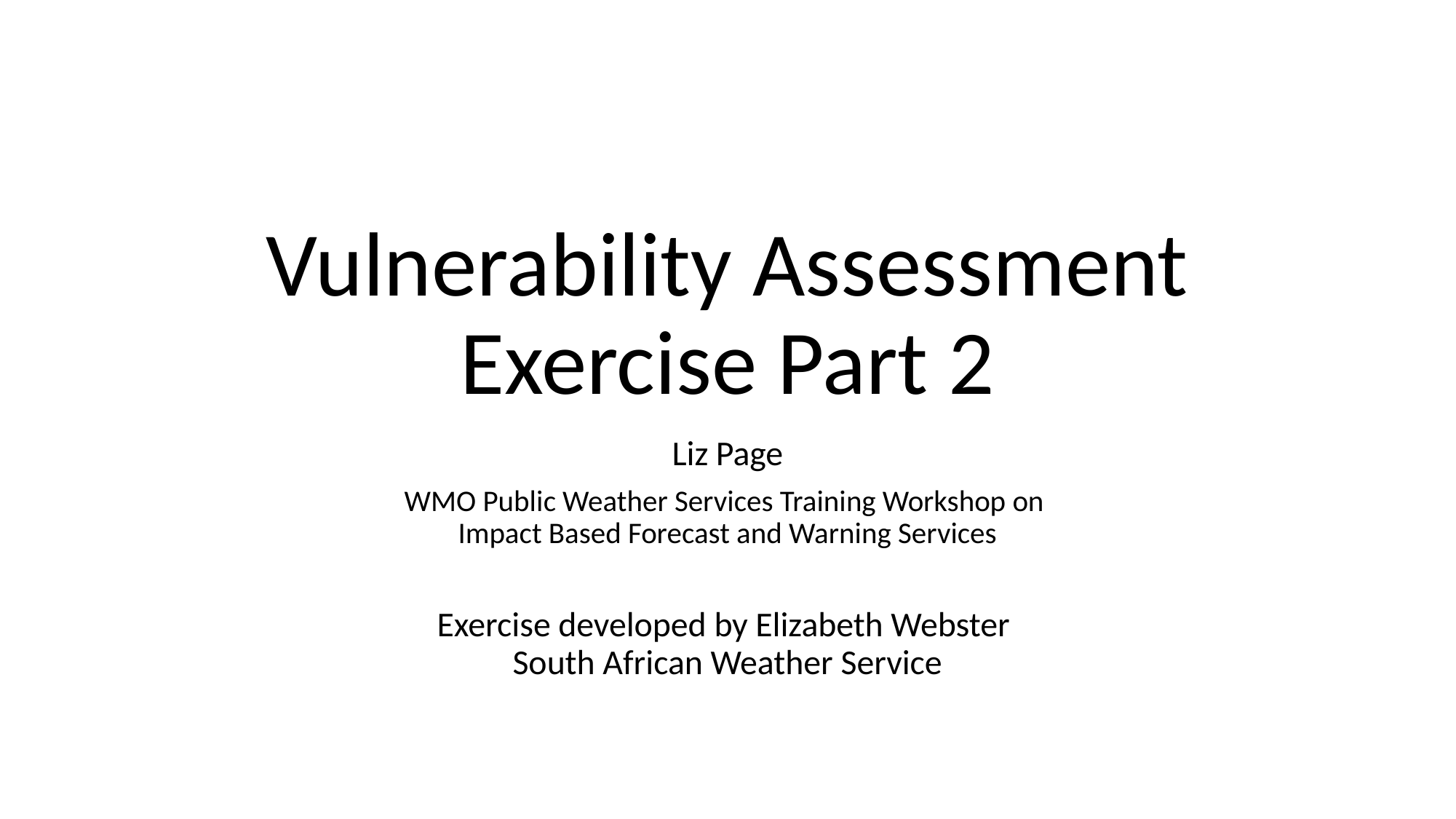

# Vulnerability Assessment Exercise Part 2
Liz Page
WMO Public Weather Services Training Workshop on
Impact Based Forecast and Warning Services

Exercise developed by Elizabeth Webster
South African Weather Service